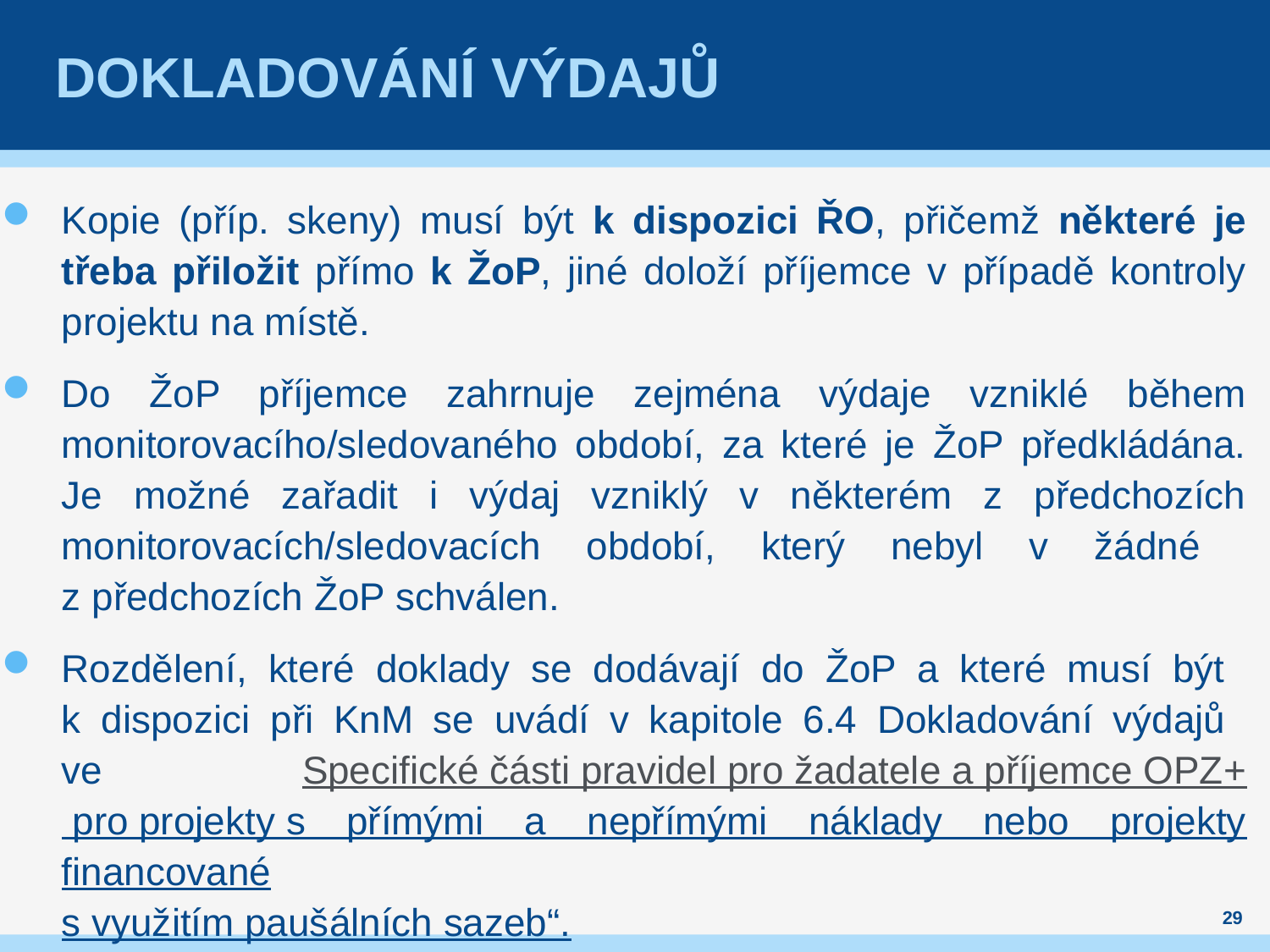

# Dokladování výdajů
Kopie (příp. skeny) musí být k dispozici ŘO, přičemž některé je třeba přiložit přímo k ŽoP, jiné doloží příjemce v případě kontroly projektu na místě.
Do ŽoP příjemce zahrnuje zejména výdaje vzniklé během monitorovacího/sledovaného období, za které je ŽoP předkládána. Je možné zařadit i výdaj vzniklý v některém z předchozích monitorovacích/sledovacích období, který nebyl v žádné
z předchozích ŽoP schválen.
Rozdělení, které doklady se dodávají do ŽoP a které musí být
k dispozici při KnM se uvádí v kapitole 6.4 Dokladování výdajů
ve Specifické části pravidel pro žadatele a příjemce OPZ+ pro projekty s přímými a nepřímými náklady nebo projekty financované
s využitím paušálních sazeb“.

29